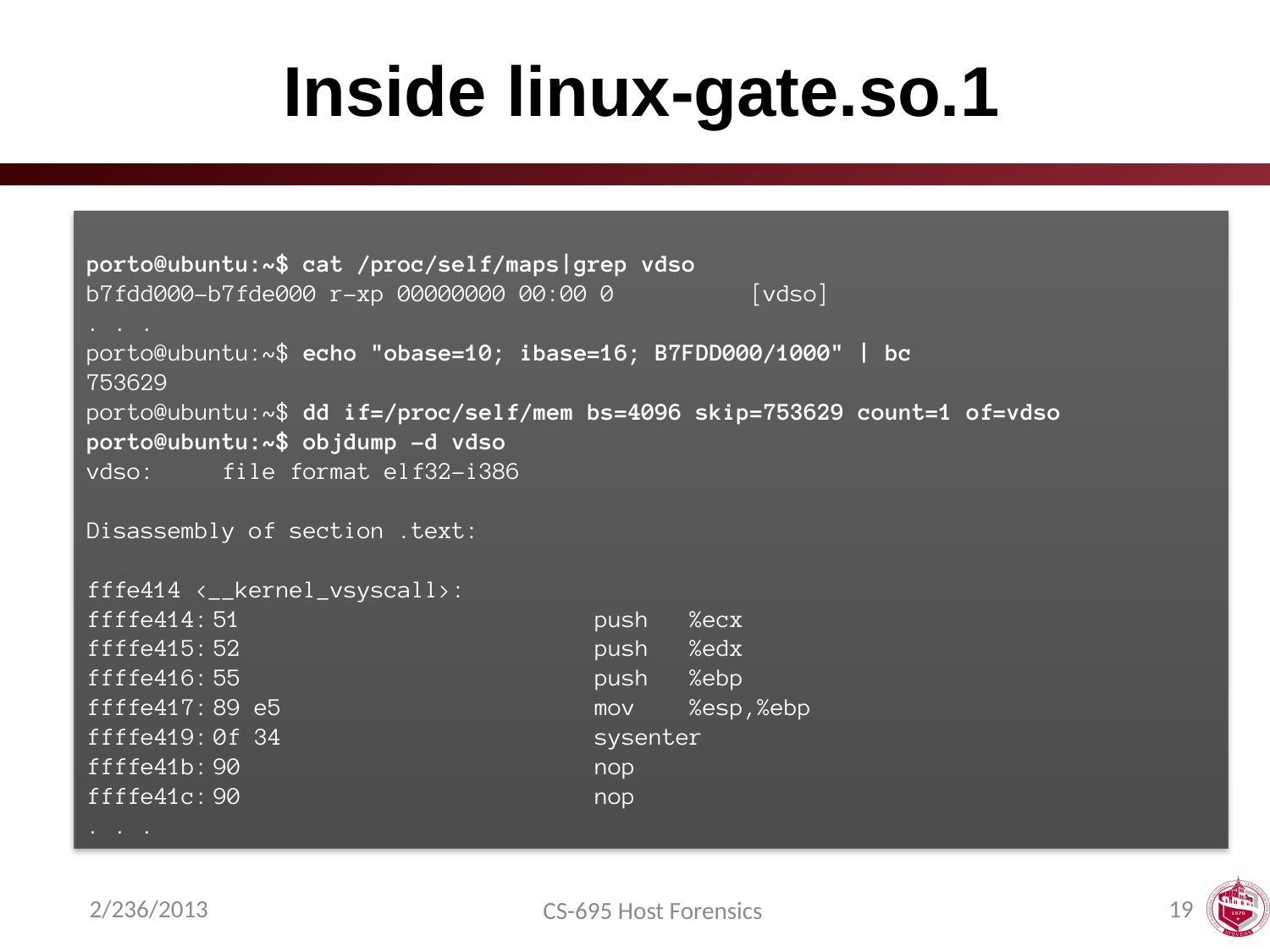

# Inside linux-gate.so.1

porto@ubuntu:~$ cat /proc/self/maps|grep vdso
b7fdd000-b7fde000 r-xp 00000000 00:00 0          [vdso]
. . .
porto@ubuntu:~$ echo "obase=10; ibase=16; B7FDD000/1000" | bc
753629
porto@ubuntu:~$ dd if=/proc/self/mem bs=4096 skip=753629 count=1 of=vdso
porto@ubuntu:~$ objdump –d vdso
vdso:     file format elf32-i386

Disassembly of section .text:

fffe414 <__kernel_vsyscall>:
ffffe414:	51                   	push   %ecx
ffffe415:	52                   	push   %edx
ffffe416:	55                   	push   %ebp
ffffe417:	89 e5                	mov    %esp,%ebp
ffffe419:	0f 34                	sysenter
ffffe41b:	90                   	nop
ffffe41c:	90                   	nop
. . .
2/236/2013
19
CS-695 Host Forensics